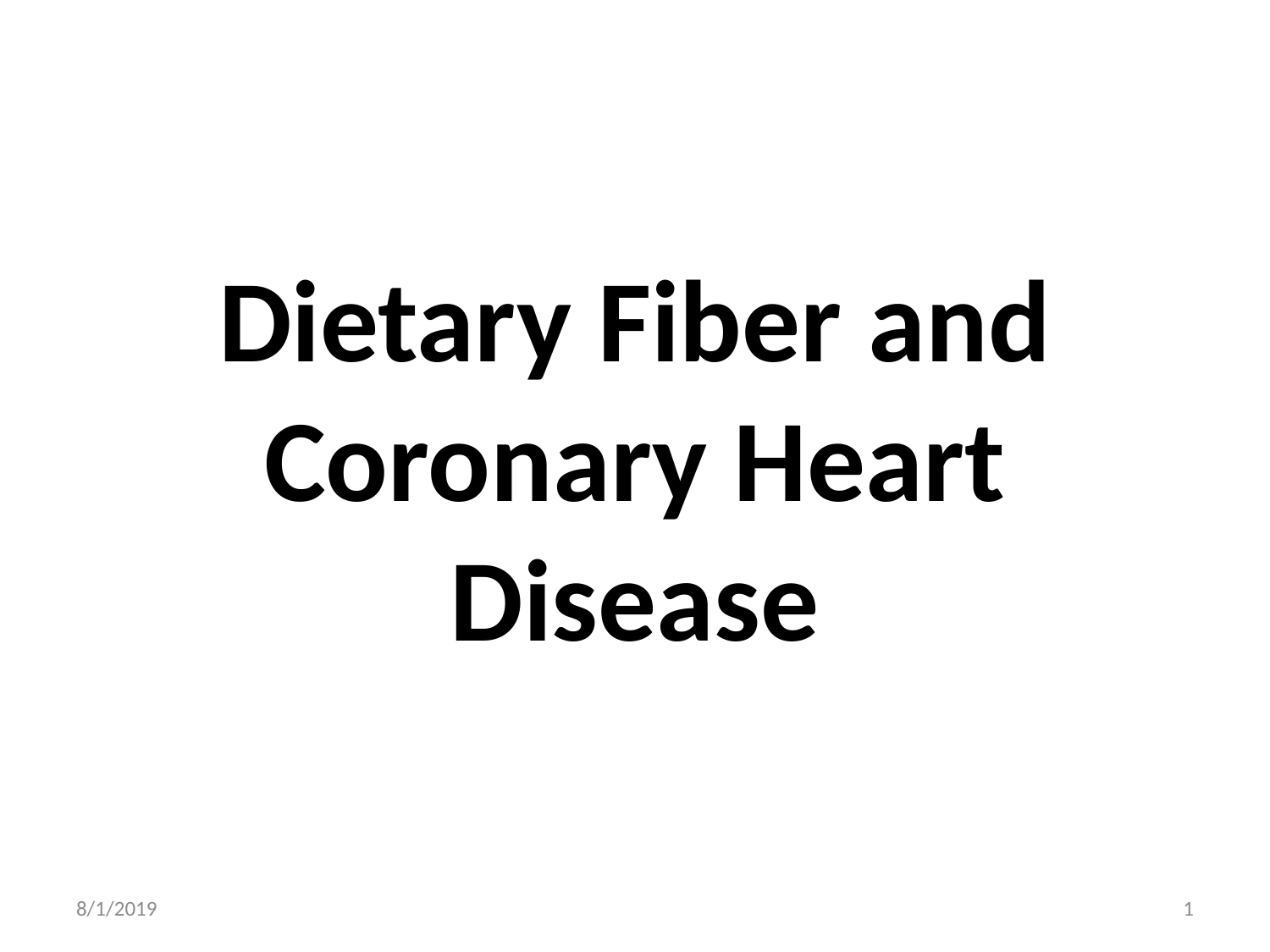

# Dietary Fiber and Coronary Heart Disease
8/1/2019
1